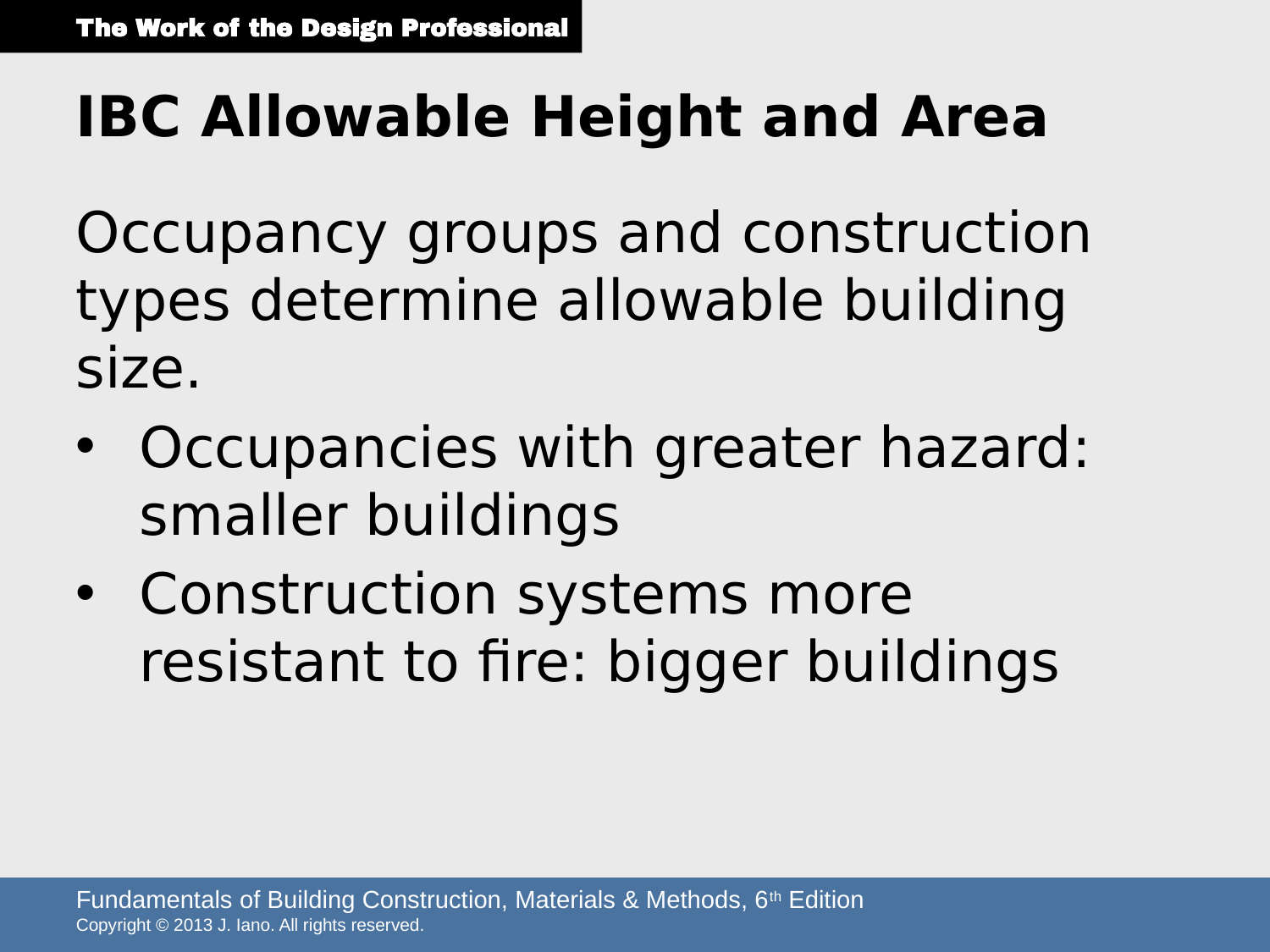

# IBC Allowable Height and Area
Occupancy groups and construction types determine allowable building size.
Occupancies with greater hazard: smaller buildings
Construction systems more resistant to fire: bigger buildings